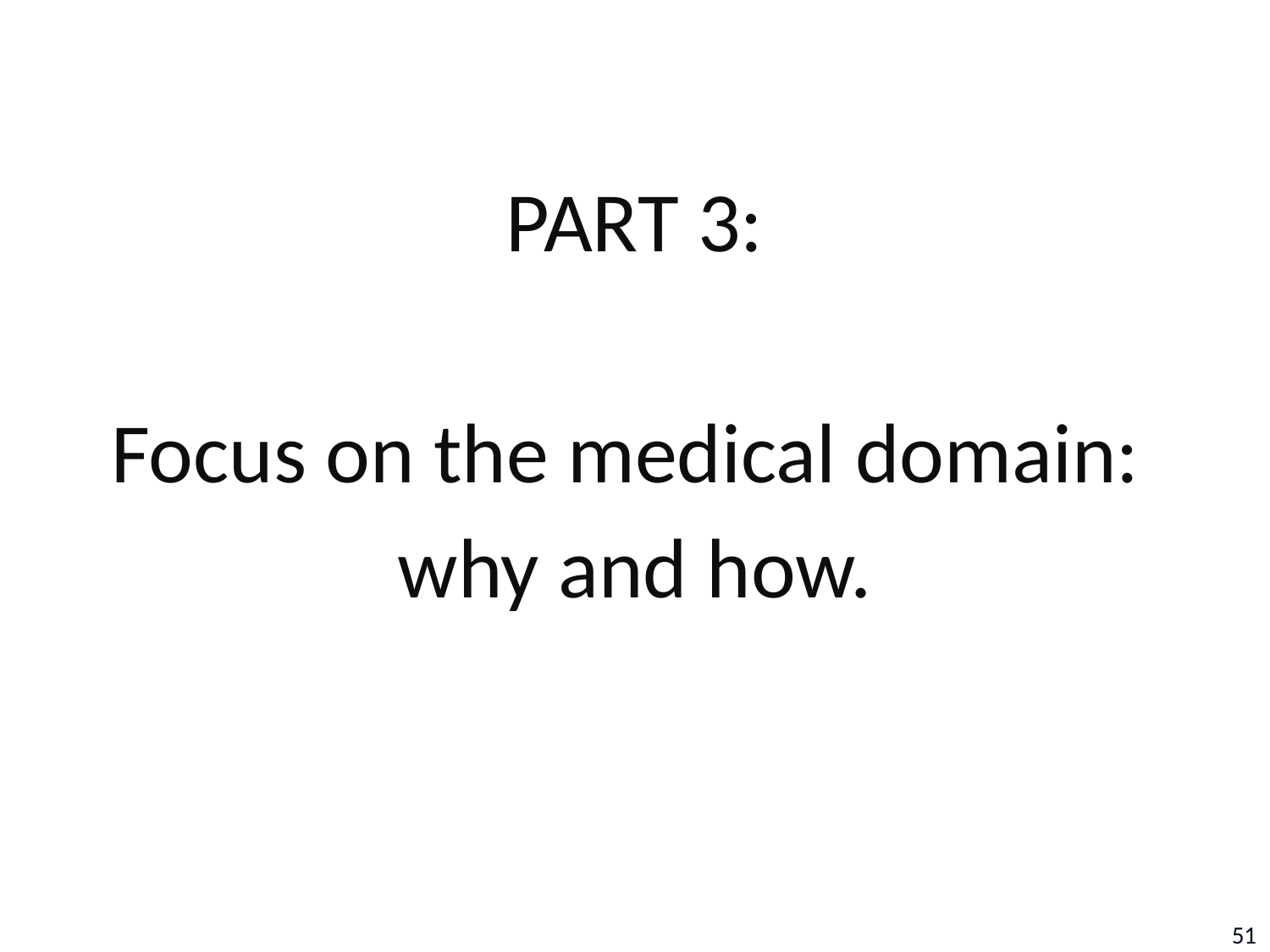

PART 3:

Focus on the medical domain:
why and how.
51